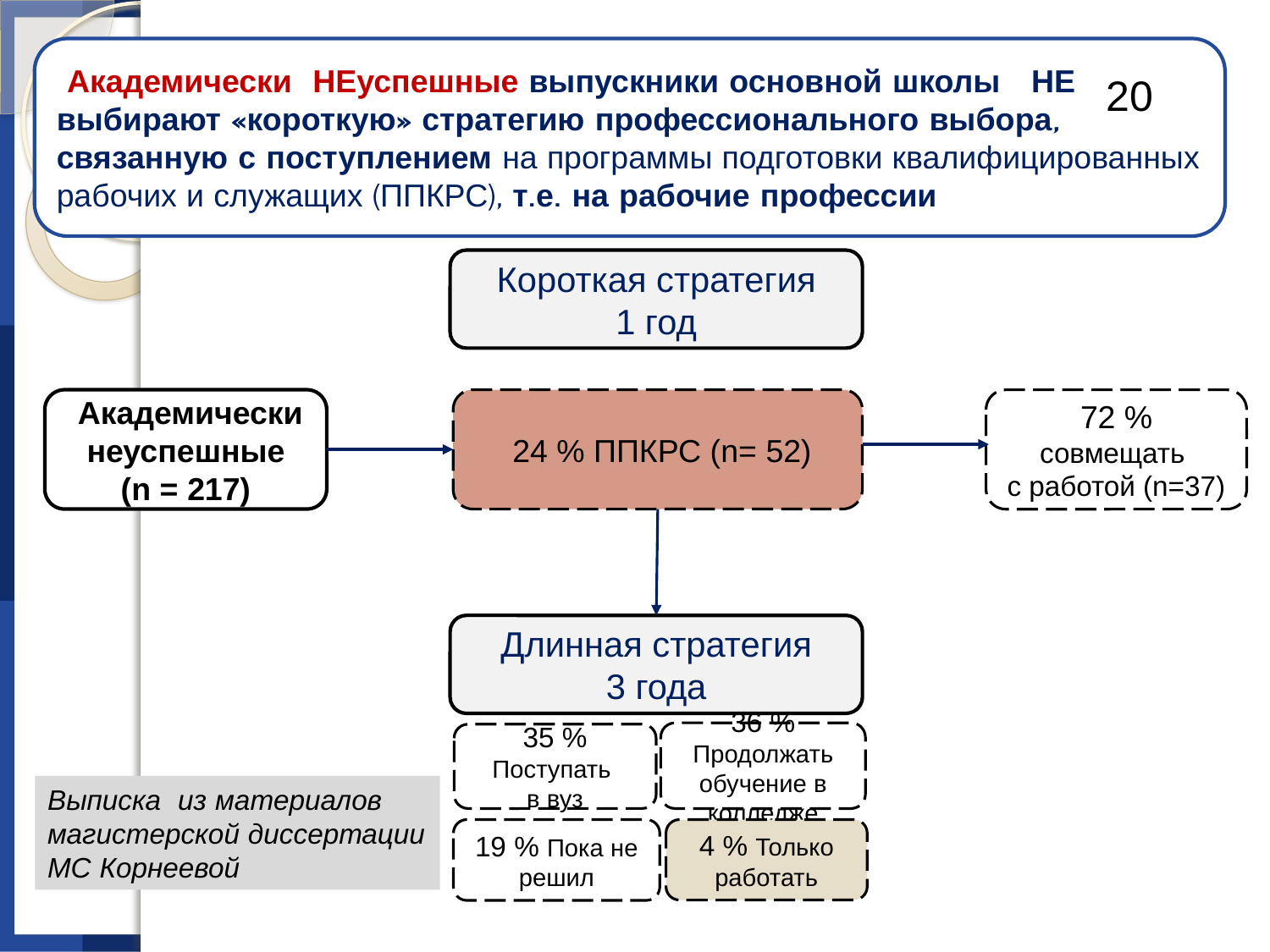

Академически  НЕуспешные выпускники основной школы   НЕ выбирают «короткую» стратегию профессионального выбора, связанную с поступлением на программы подготовки квалифицированных рабочих и служащих (ППКРС), т.е. на рабочие профессии
20
Короткая стратегия
1 год
 Академически неуспешные
(n = 217)
 24 % ППКРС (n= 52)
72 % совмещать
с работой (n=37)
Длинная стратегия
3 года
36 % Продолжать обучение в колледже
35 % Поступать
в вуз
Выписка  из материалов магистерской диссертации МС Корнеевой
19 % Пока не решил
4 % Только работать